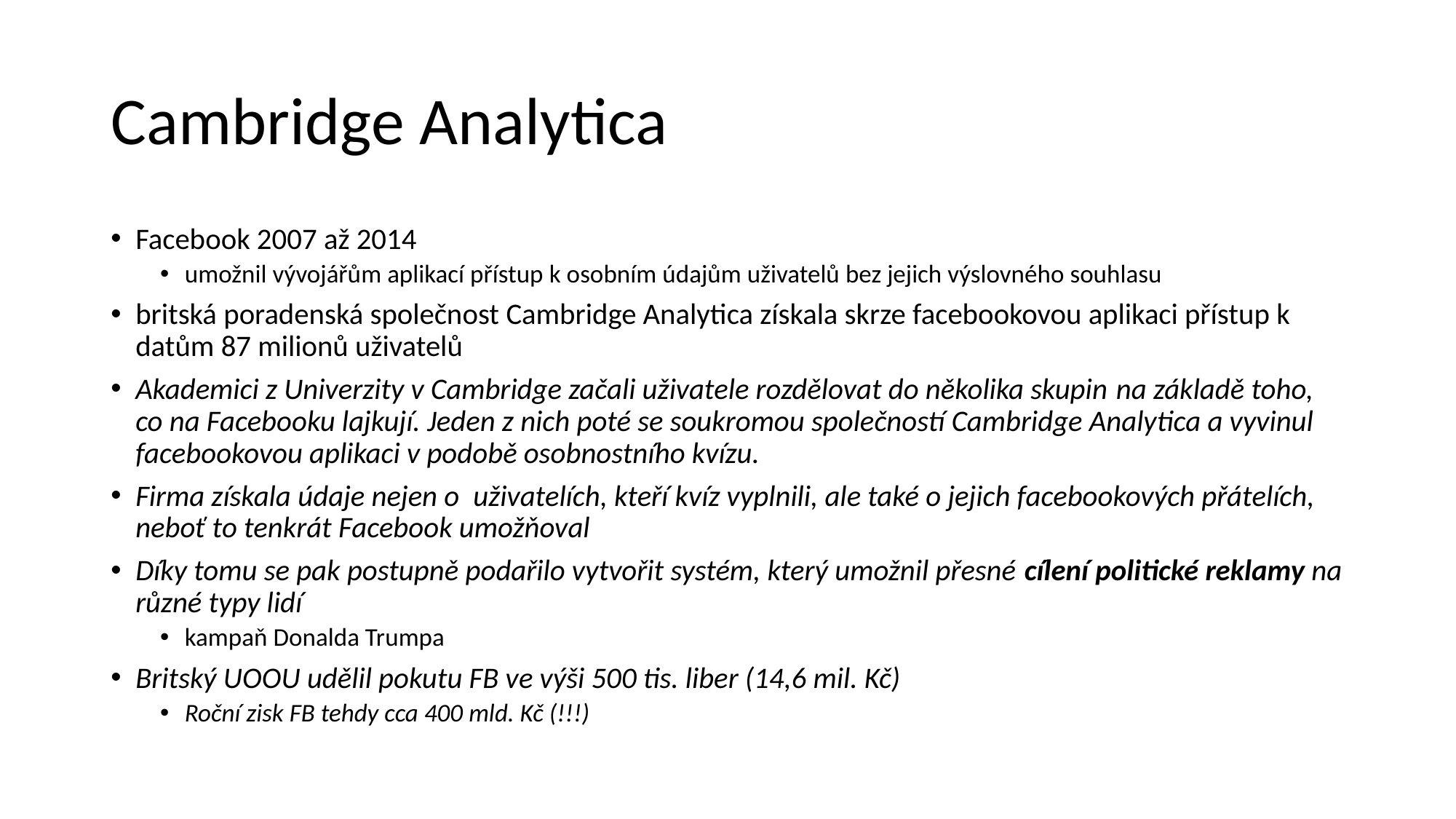

# Cambridge Analytica
Facebook 2007 až 2014
umožnil vývojářům aplikací přístup k osobním údajům uživatelů bez jejich výslovného souhlasu
britská poradenská společnost Cambridge Analytica získala skrze facebookovou aplikaci přístup k datům 87 milionů uživatelů
Akademici z Univerzity v Cambridge začali uživatele rozdělovat do několika skupin na základě toho, co na Facebooku lajkují. Jeden z nich poté se soukromou společností Cambridge Analytica a vyvinul facebookovou aplikaci v podobě osobnostního kvízu.
Firma získala údaje nejen o  uživatelích, kteří kvíz vyplnili, ale také o jejich facebookových přátelích, neboť to tenkrát Facebook umožňoval
Díky tomu se pak postupně podařilo vytvořit systém, který umožnil přesné cílení politické reklamy na různé typy lidí
kampaň Donalda Trumpa
Britský UOOU udělil pokutu FB ve výši 500 tis. liber (14,6 mil. Kč)
Roční zisk FB tehdy cca 400 mld. Kč (!!!)